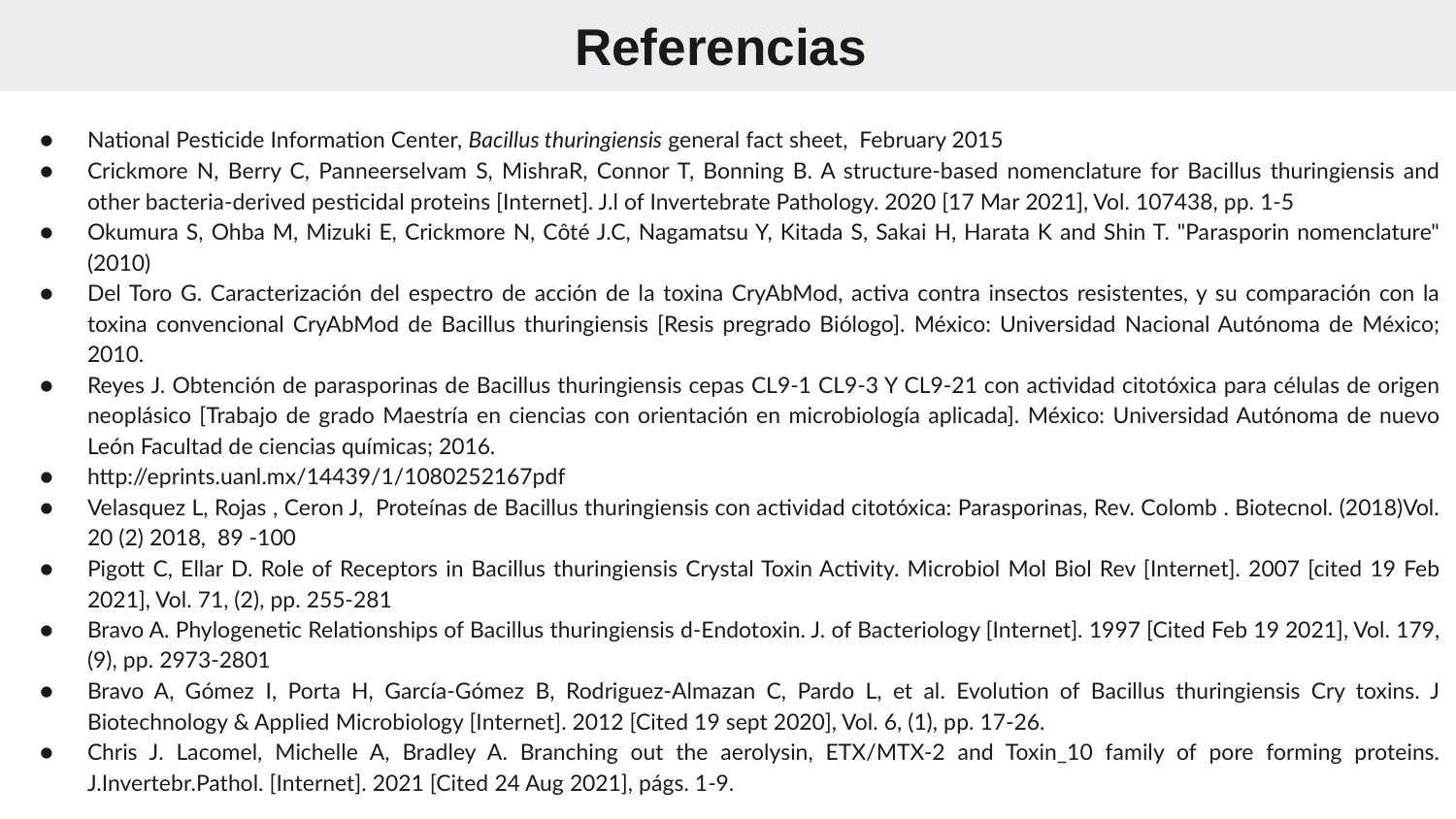

Referencias
National Pesticide Information Center, Bacillus thuringiensis general fact sheet,  February 2015
Crickmore N, Berry C, Panneerselvam S, MishraR, Connor T, Bonning B. A structure-based nomenclature for Bacillus thuringiensis and other bacteria-derived pesticidal proteins [Internet]. J.l of Invertebrate Pathology. 2020 [17 Mar 2021], Vol. 107438, pp. 1-5
Okumura S, Ohba M, Mizuki E, Crickmore N, Côté J.C, Nagamatsu Y, Kitada S, Sakai H, Harata K and Shin T. "Parasporin nomenclature" (2010)
Del Toro G. Caracterización del espectro de acción de la toxina CryAbMod, activa contra insectos resistentes, y su comparación con la toxina convencional CryAbMod de Bacillus thuringiensis [Resis pregrado Biólogo]. México: Universidad Nacional Autónoma de México; 2010.
Reyes J. Obtención de parasporinas de Bacillus thuringiensis cepas CL9-1 CL9-3 Y CL9-21 con actividad citotóxica para células de origen neoplásico [Trabajo de grado Maestría en ciencias con orientación en microbiología aplicada]. México: Universidad Autónoma de nuevo León Facultad de ciencias químicas; 2016.
http://eprints.uanl.mx/14439/1/1080252167pdf
Velasquez L, Rojas , Ceron J,  Proteínas de Bacillus thuringiensis con actividad citotóxica: Parasporinas, Rev. Colomb . Biotecnol. (2018)Vol. 20 (2) 2018,  89 -100
Pigott C, Ellar D. Role of Receptors in Bacillus thuringiensis Crystal Toxin Activity. Microbiol Mol Biol Rev [Internet]. 2007 [cited 19 Feb 2021], Vol. 71, (2), pp. 255-281
Bravo A. Phylogenetic Relationships of Bacillus thuringiensis d-Endotoxin. J. of Bacteriology [Internet]. 1997 [Cited Feb 19 2021], Vol. 179, (9), pp. 2973-2801
Bravo A, Gómez I, Porta H, García-Gómez B, Rodriguez-Almazan C, Pardo L, et al. Evolution of Bacillus thuringiensis Cry toxins. J Biotechnology & Applied Microbiology [Internet]. 2012 [Cited 19 sept 2020], Vol. 6, (1), pp. 17-26.
Chris J. Lacomel, Michelle A, Bradley A. Branching out the aerolysin, ETX/MTX-2 and Toxin_10 family of pore forming proteins. J.Invertebr.Pathol. [Internet]. 2021 [Cited 24 Aug 2021], págs. 1-9.